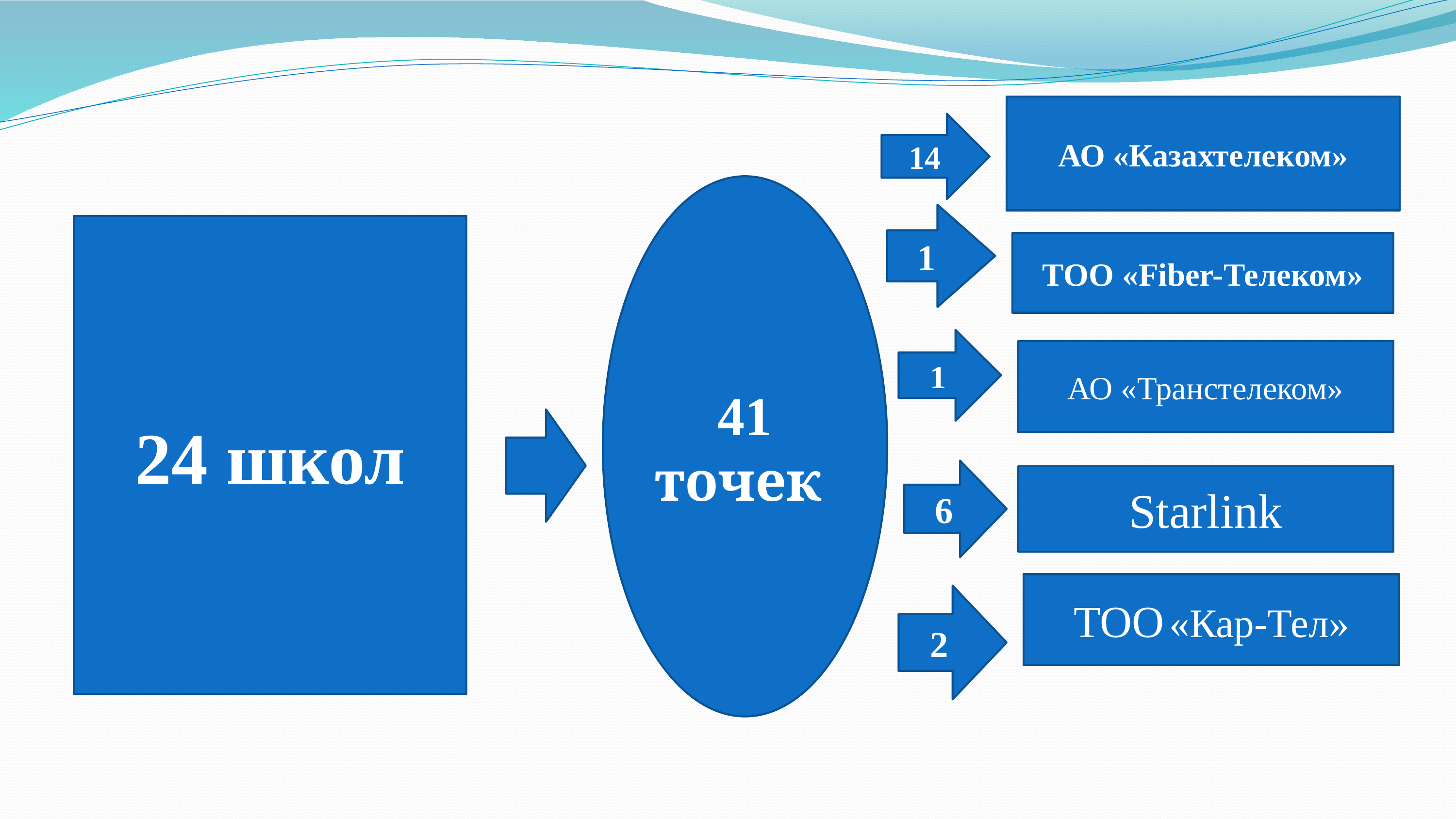

АО «Казахтелеком»
14
41 точек
1
24 школ
ТОО «Fiber-Телеком»
1
АО «Транстелеком»

6
Starlink
ТОО «Кар-Тел»
2